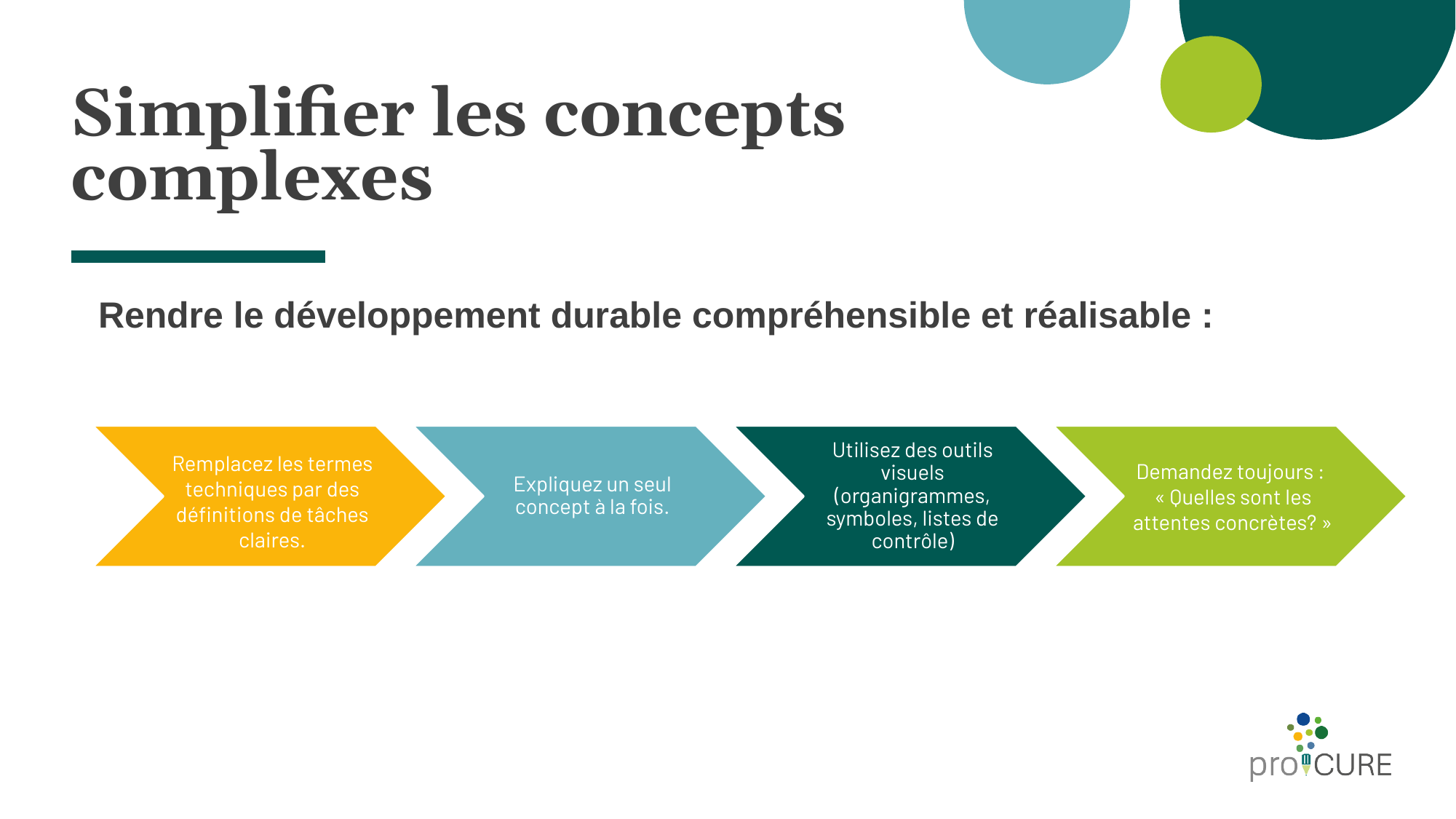

# Simplifier les concepts complexes
Rendre le développement durable compréhensible et réalisable :

Expliquez un seul concept à la fois.

Utilisez des outils visuels (organigrammes, symboles, listes de contrôle)

Demandez toujours :
« Quelles sont les attentes concrètes? »
Remplacez les termes techniques par des définitions de tâches claires.